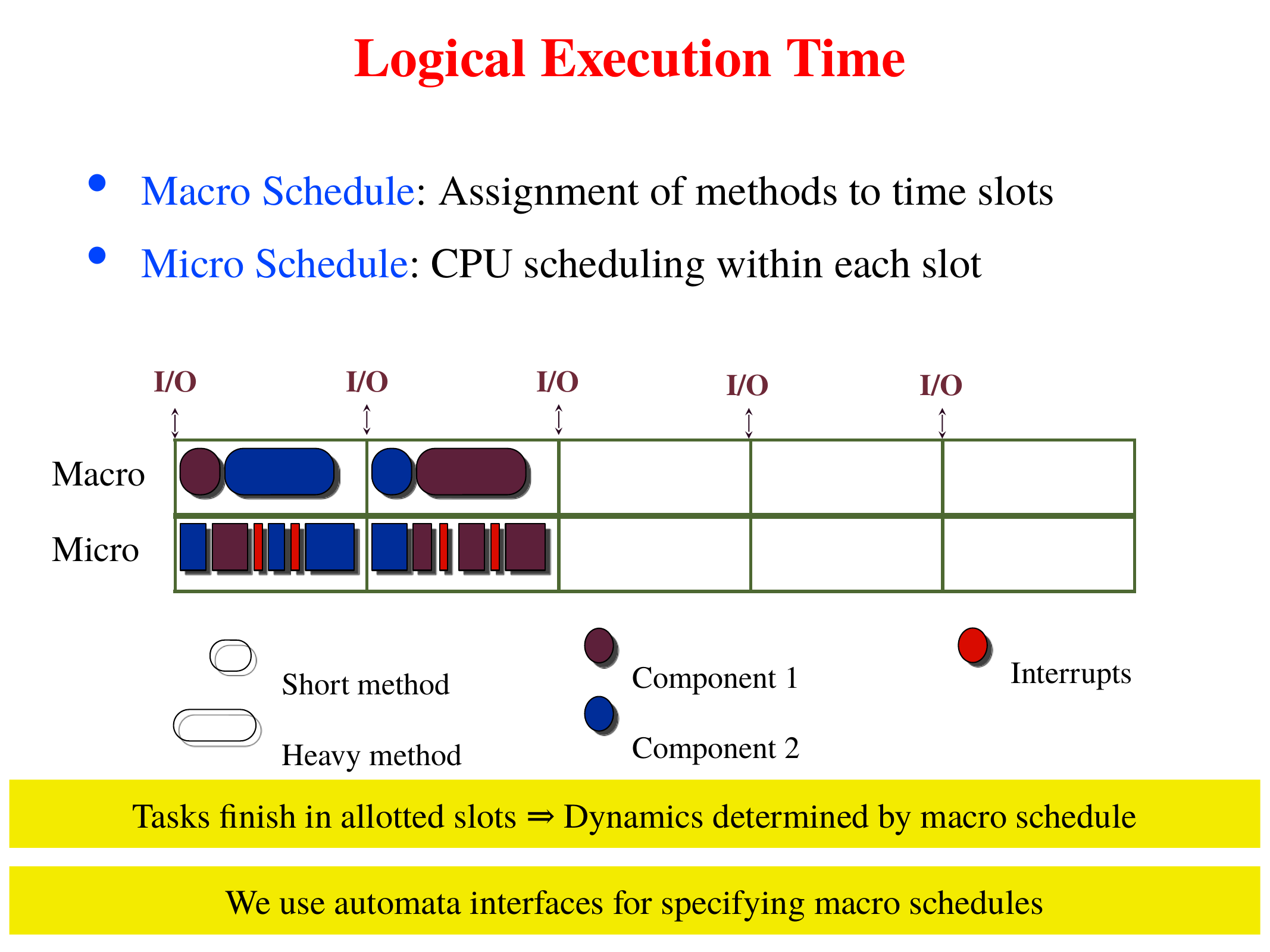

# Logical Execution Time
Macro Schedule: Assignment of methods to time slots
Micro Schedule: CPU scheduling within each slot

I/O
I/O
I/O
I/O
I/O

|  |  |  |  |  |
| --- | --- | --- | --- | --- |
Macro

Micro
|  |  |  |  |  |
| --- | --- | --- | --- | --- |

Interrupts
Component 1
Component 2

Short method
Heavy method

Tasks finish in allotted slots ⇒ Dynamics determined by macro schedule
We use automata interfaces for specifying macro schedules